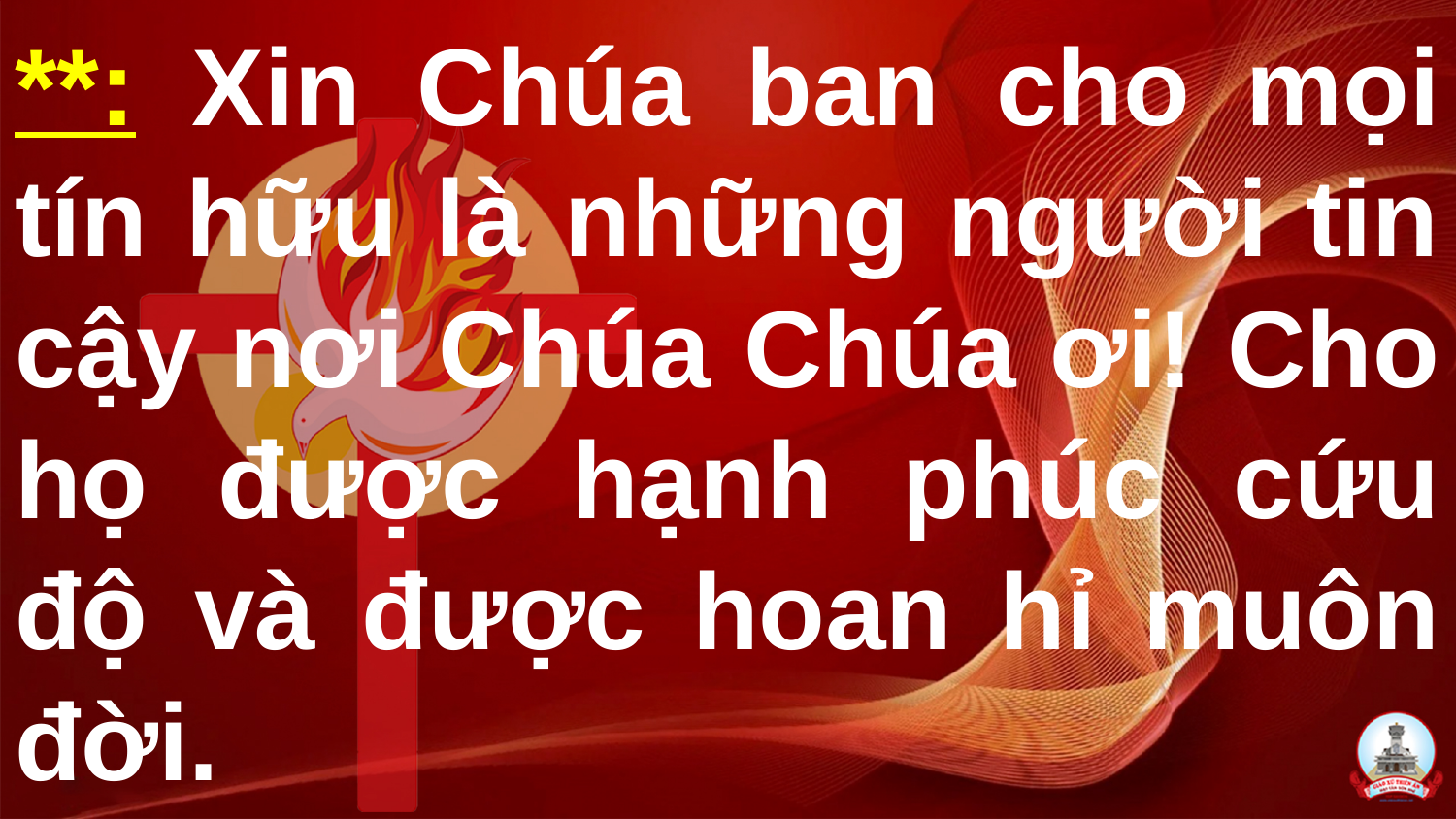

# **: Xin Chúa ban cho mọi tín hữu là những người tin cậy nơi Chúa Chúa ơi! Cho họ được hạnh phúc cứu độ và được hoan hỉ muôn đời.